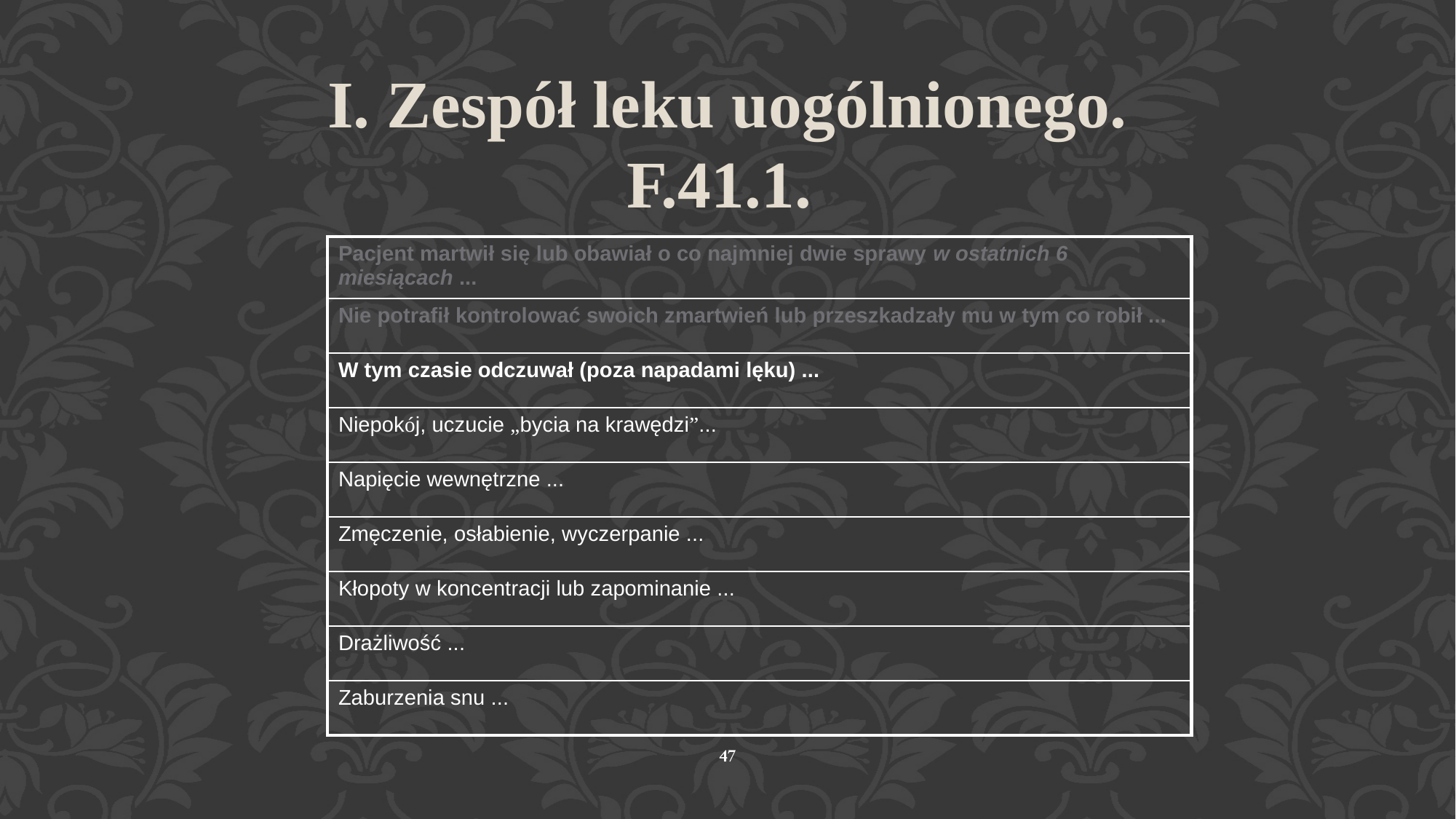

I. Zespół leku uogólnionego. F.41.1.
| Pacjent martwił się lub obawiał o co najmniej dwie sprawy w ostatnich 6 miesiącach ... |
| --- |
| Nie potrafił kontrolować swoich zmartwień lub przeszkadzały mu w tym co robił ... |
| W tym czasie odczuwał (poza napadami lęku) ... |
| Niepokój, uczucie „bycia na krawędzi”... |
| Napięcie wewnętrzne ... |
| Zmęczenie, osłabienie, wyczerpanie ... |
| Kłopoty w koncentracji lub zapominanie ... |
| Drażliwość ... |
| Zaburzenia snu ... |
47